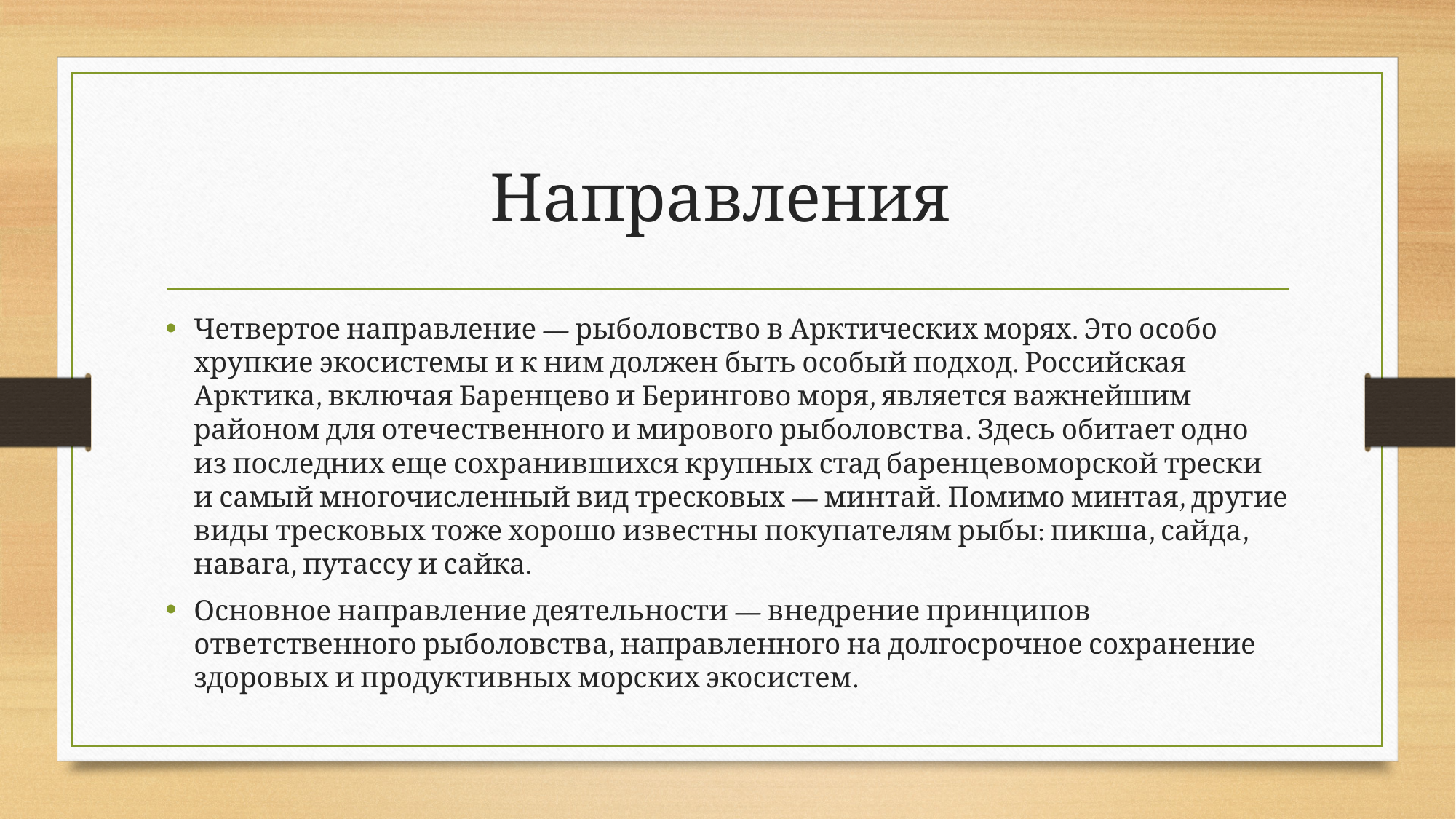

# Направления
Четвертое направление — рыболовство в Арктических морях. Это особо хрупкие экосистемы и к ним должен быть особый подход. Российская Арктика, включая Баренцево и Берингово моря, является важнейшим районом для отечественного и мирового рыболовства. Здесь обитает одно из последних еще сохранившихся крупных стад баренцевоморской трески и самый многочисленный вид тресковых — минтай. Помимо минтая, другие виды тресковых тоже хорошо известны покупателям рыбы: пикша, сайда, навага, путассу и сайка.
Основное направление деятельности — внедрение принципов ответственного рыболовства, направленного на долгосрочное сохранение здоровых и продуктивных морских экосистем.